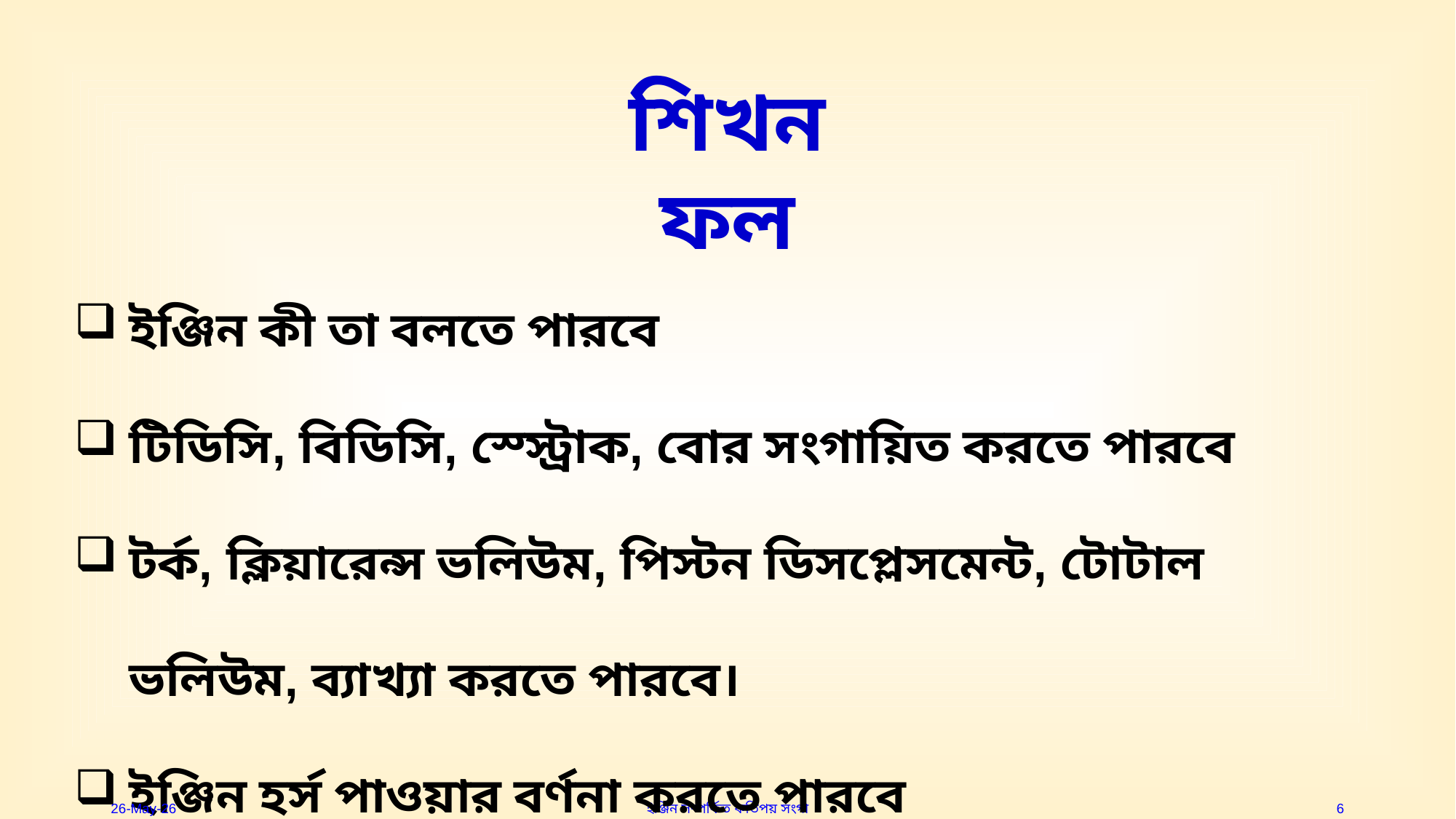

শিখনফল
ইঞ্জিন কী তা বলতে পারবে
টিডিসি, বিডিসি, স্স্ট্রোক, বোর সংগায়িত করতে পারবে
টর্ক, ক্লিয়ারেন্স ভলিউম, পিস্টন ডিসপ্লেসমেন্ট, টোটাল ভলিউম, ব্যাখ্যা করতে পারবে।
ইঞ্জিন হর্স পাওয়ার বর্ণনা করতে পারবে
26-May-26
ইঞ্জিন সম্পর্কিত কতিপয় সংগা
6